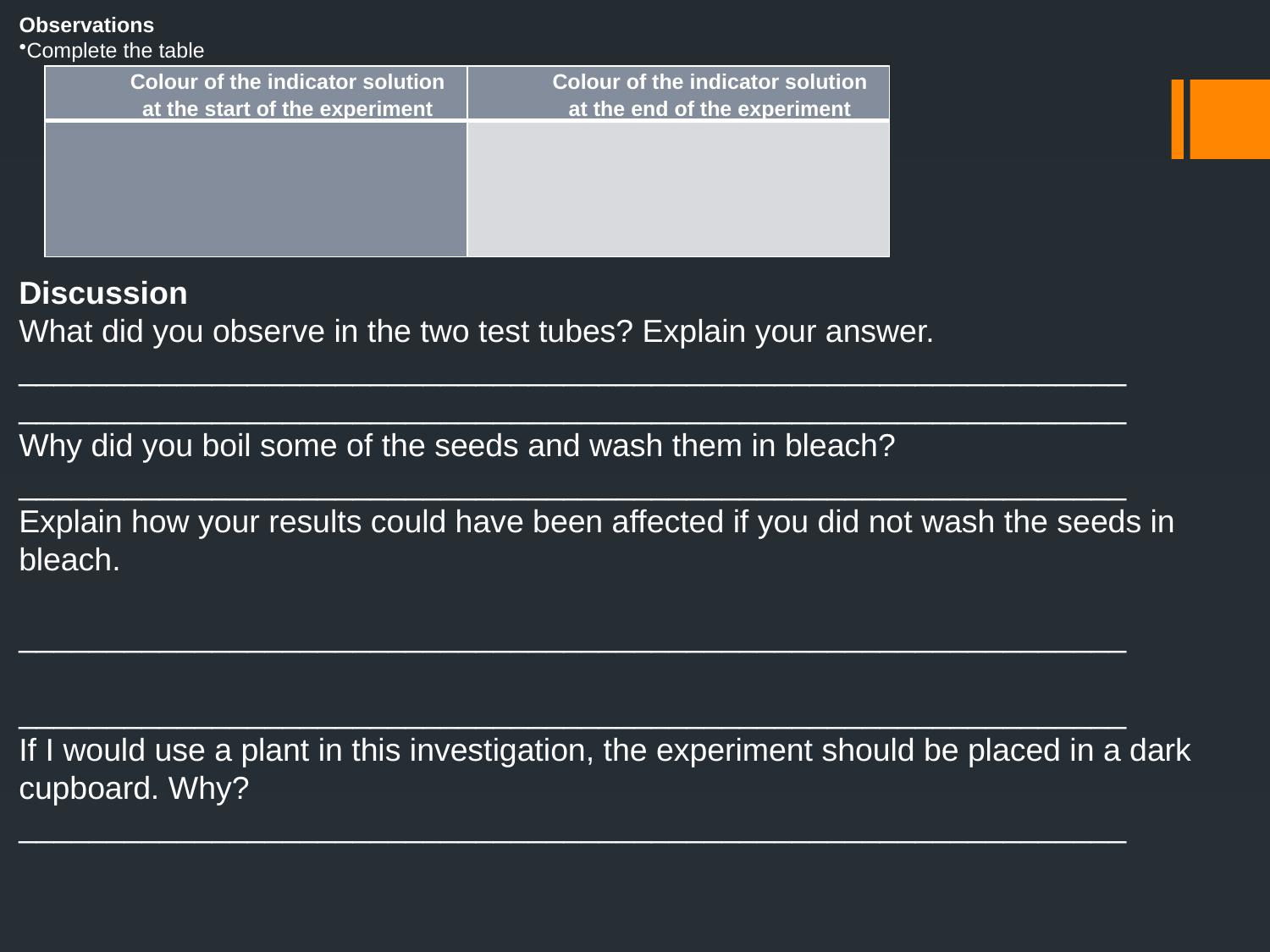

Observations
Complete the table

| Colour of the indicator solution at the start of the experiment | Colour of the indicator solution at the end of the experiment |
| --- | --- |
|  |  |
Discussion
What did you observe in the two test tubes? Explain your answer.
_______________________________________________________________
_______________________________________________________________
Why did you boil some of the seeds and wash them in bleach?
_______________________________________________________________
Explain how your results could have been affected if you did not wash the seeds in bleach.

_______________________________________________________________

_______________________________________________________________
If I would use a plant in this investigation, the experiment should be placed in a dark cupboard. Why?
_______________________________________________________________